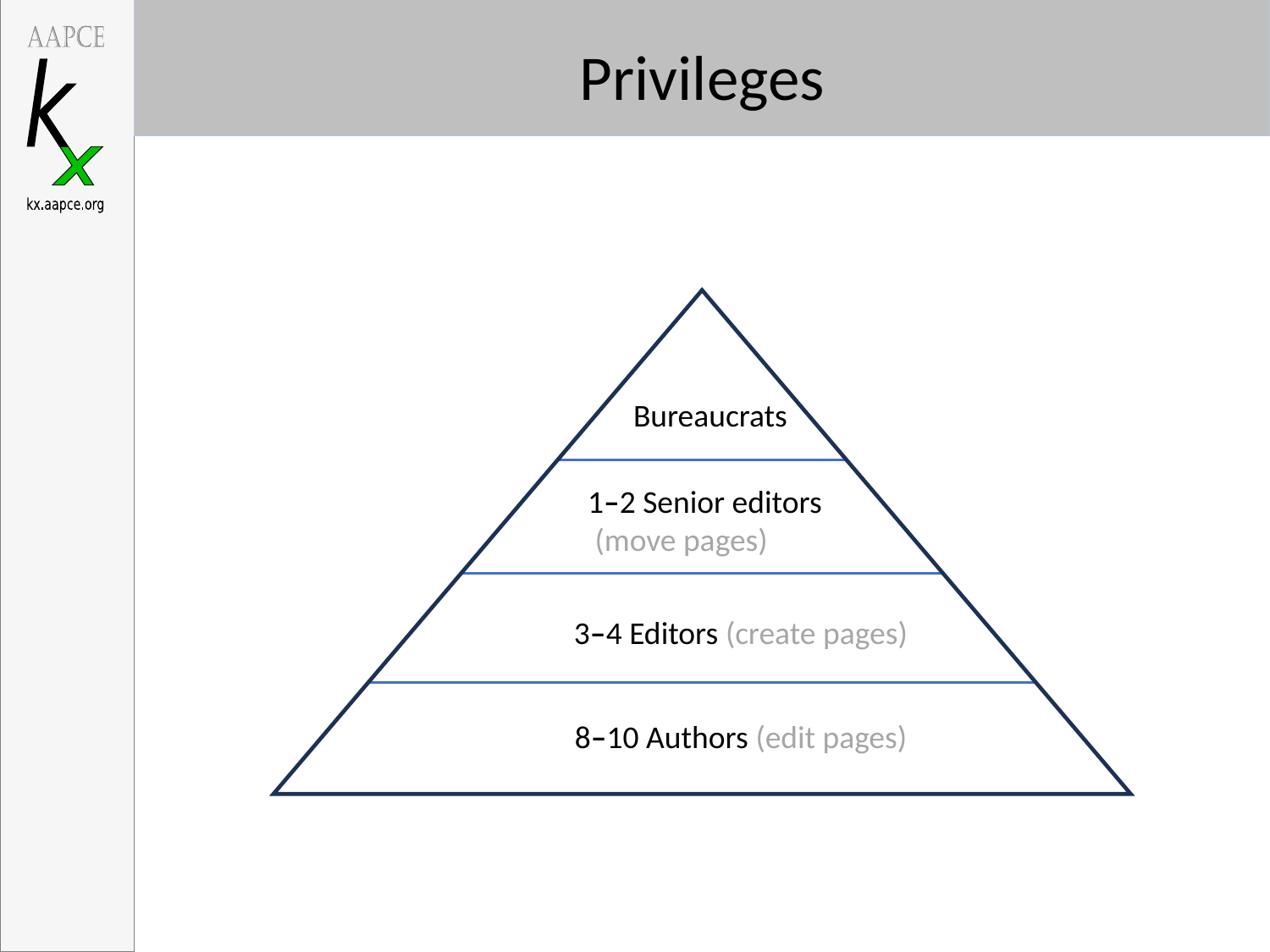

# Privileges

Bureaucrats
1–2 Senior editors
 (move pages)
3–4 Editors (create pages)
8–10 Authors (edit pages)